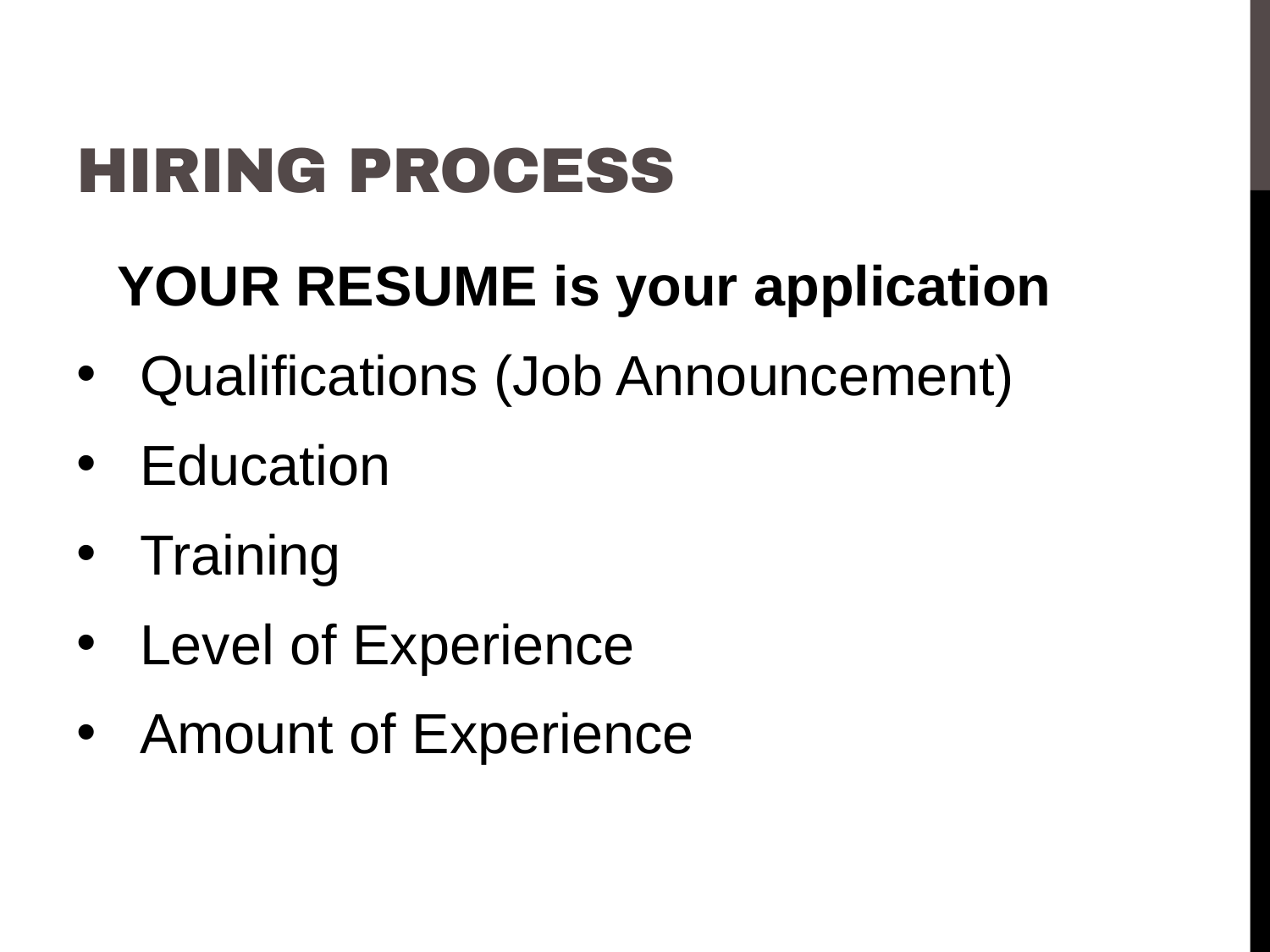

# Hiring process
YOUR RESUME is your application
Qualifications (Job Announcement)
Education
Training
Level of Experience
Amount of Experience